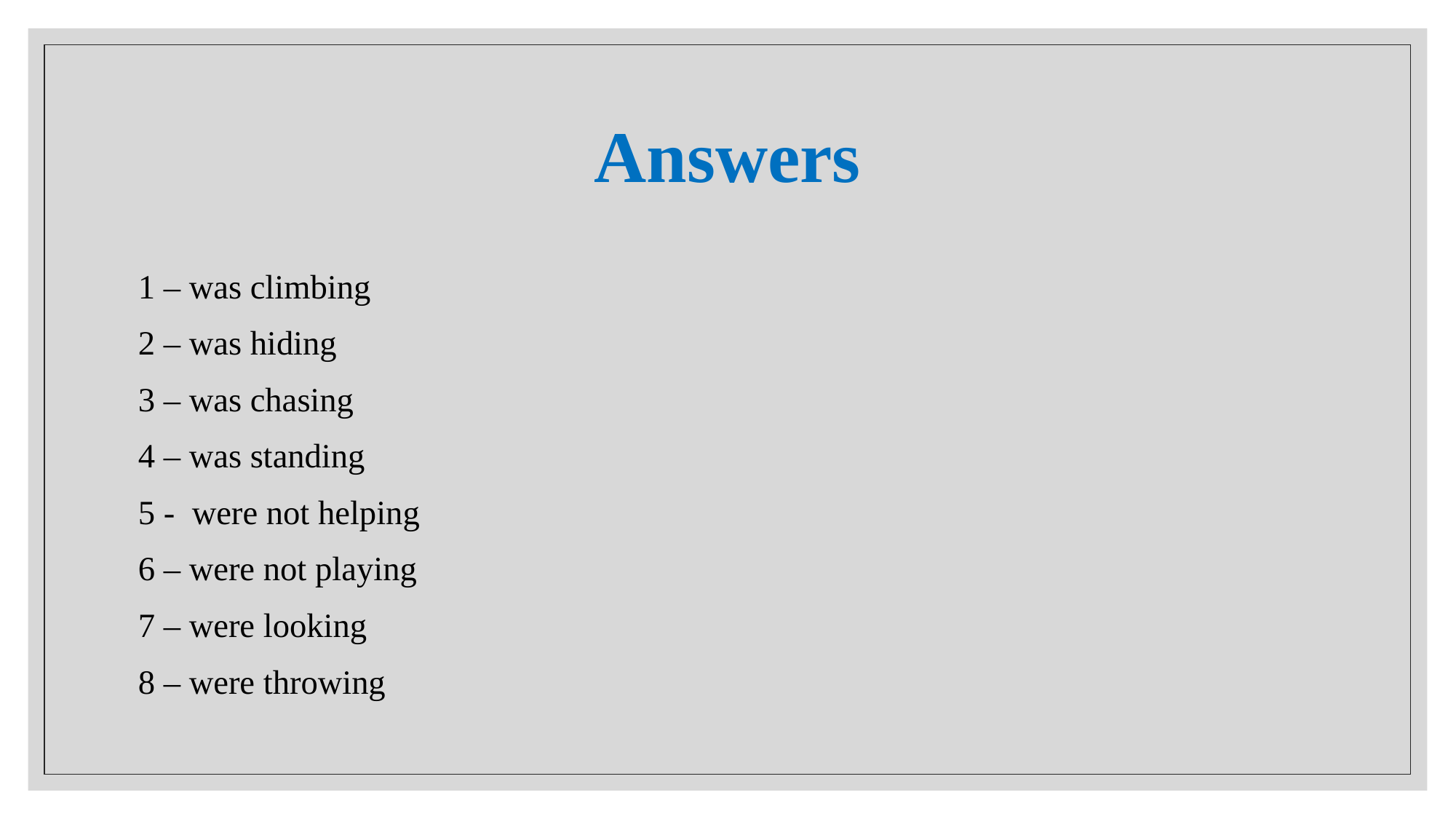

# Answers
1 – was climbing
2 – was hiding
3 – was chasing
4 – was standing
5 -  were not helping
6 – were not playing
7 – were looking
8 – were throwing